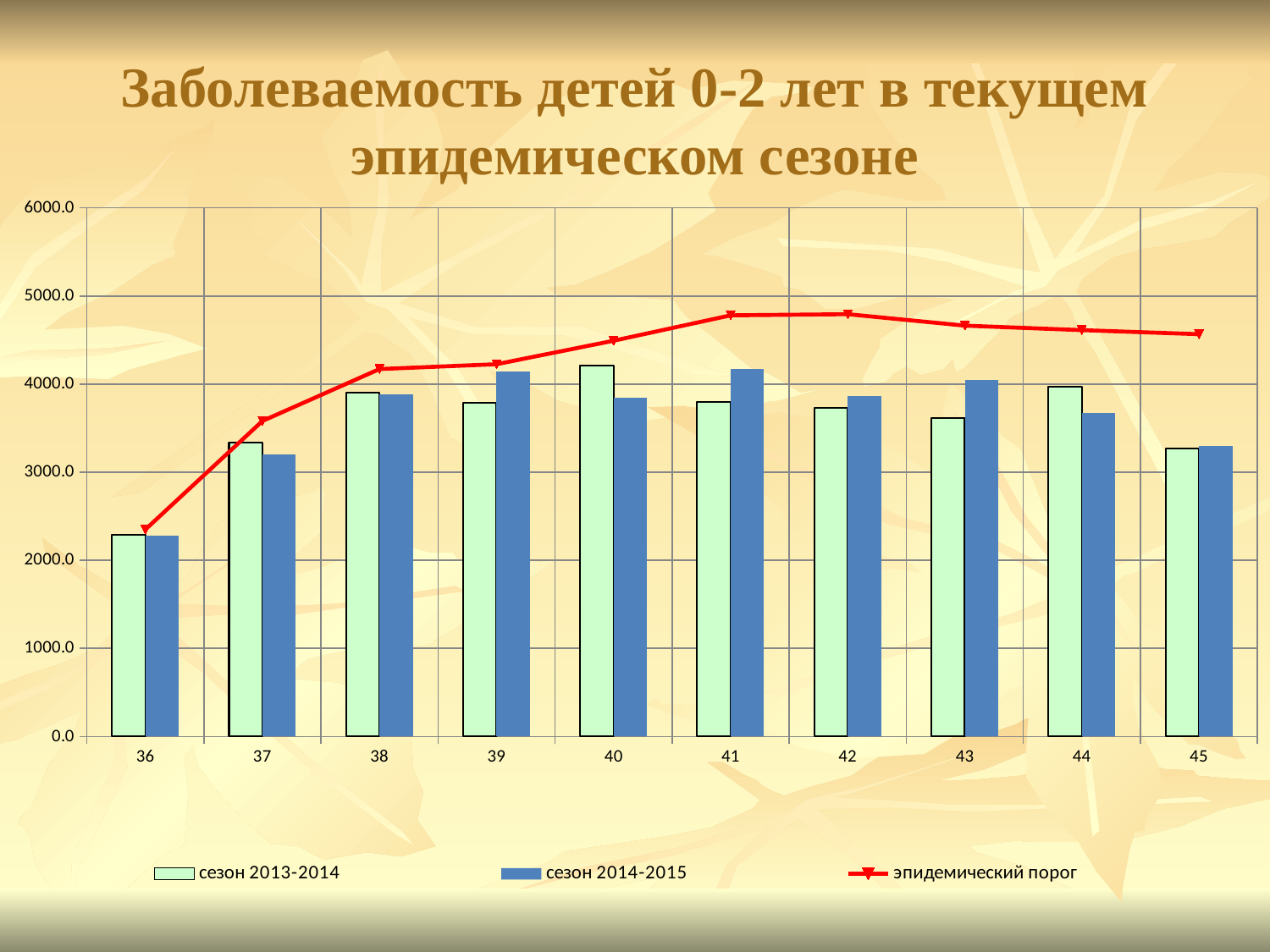

# Заболеваемость детей 0-2 лет в текущем эпидемическом сезоне

[unsupported chart]